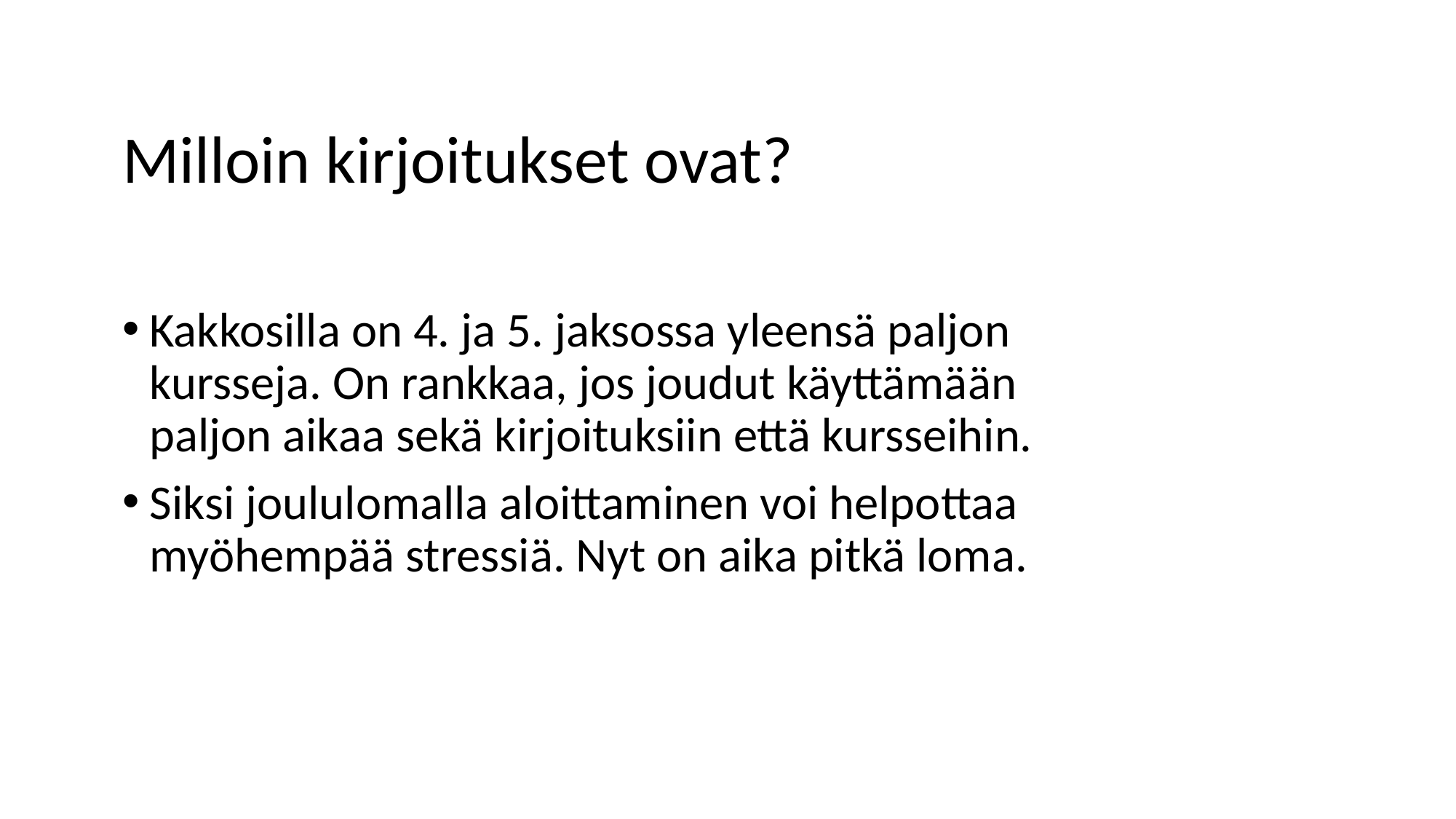

# Milloin kirjoitukset ovat?
Kakkosilla on 4. ja 5. jaksossa yleensä paljon kursseja. On rankkaa, jos joudut käyttämään paljon aikaa sekä kirjoituksiin että kursseihin.
Siksi joululomalla aloittaminen voi helpottaa myöhempää stressiä. Nyt on aika pitkä loma.